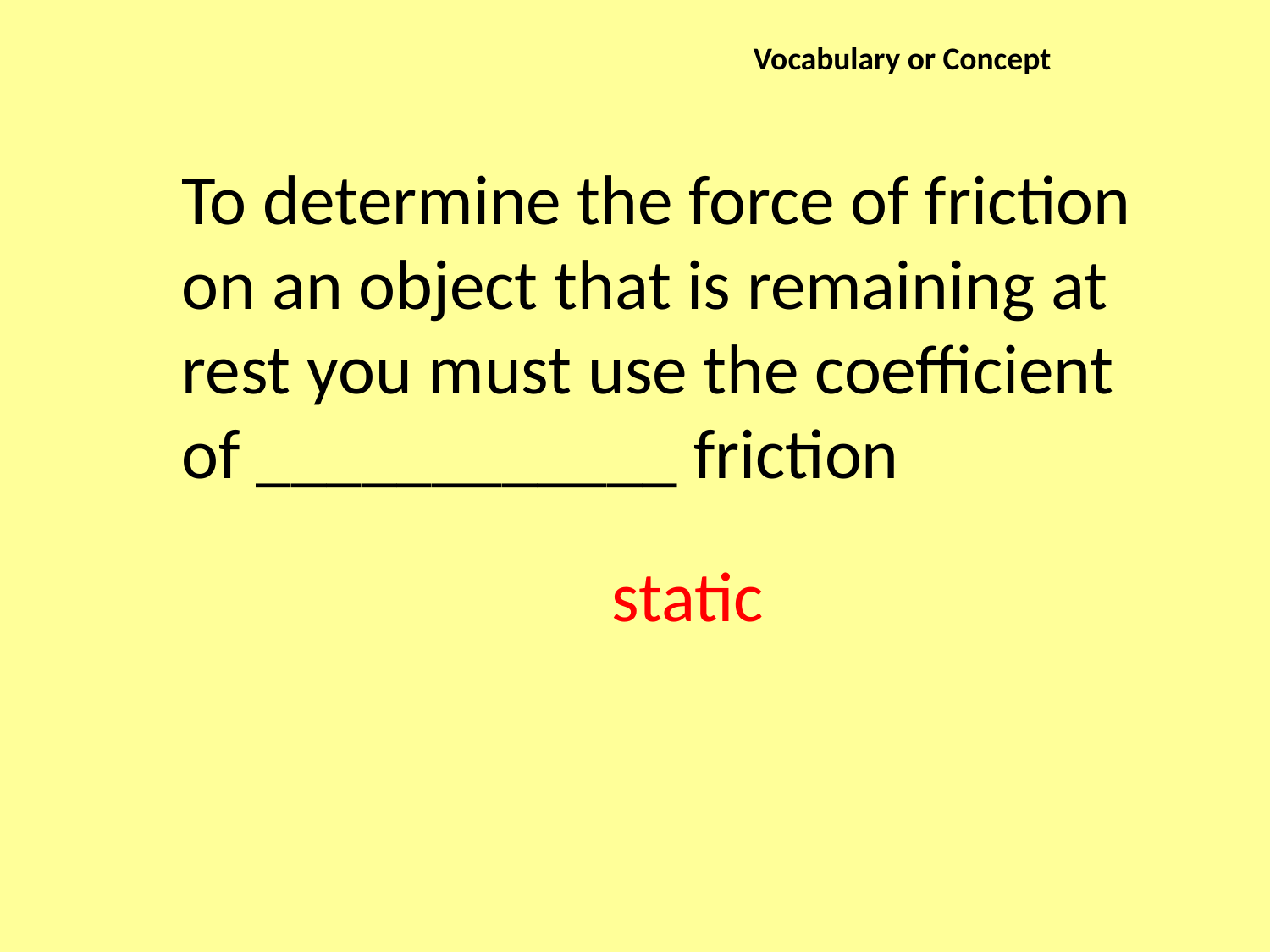

Vocabulary or Concept
To determine the force of friction on an object that is remaining at rest you must use the coefficient of ____________ friction
static